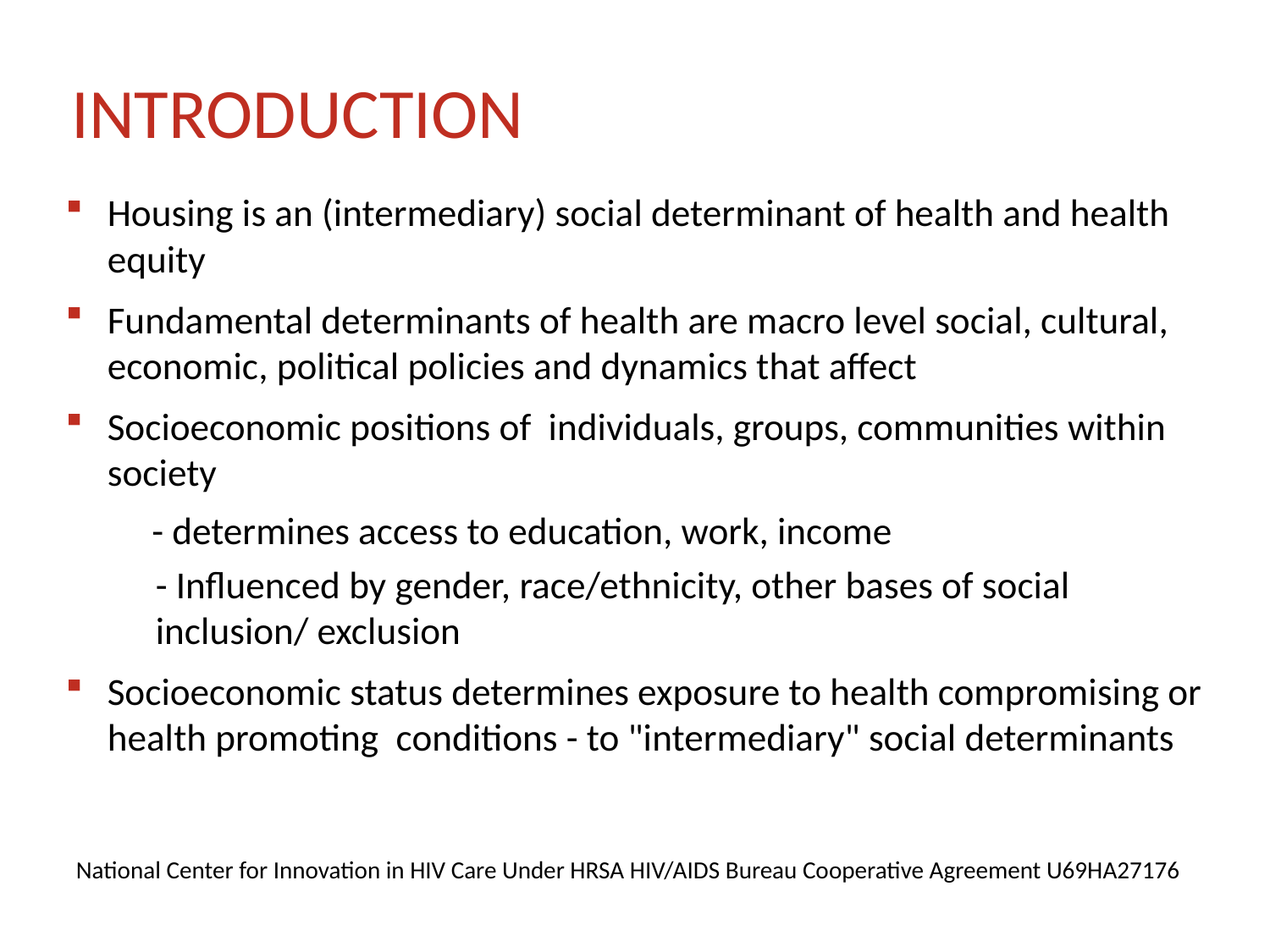

# INTRODUCTION

Housing is an (intermediary) social determinant of health and health equity
Fundamental determinants of health are macro level social, cultural, economic, political policies and dynamics that affect
Socioeconomic positions of  individuals, groups, communities within society
	- determines access to education, work, income
	- Influenced by gender, race/ethnicity, other bases of social inclusion/ exclusion
Socioeconomic status determines exposure to health compromising or health promoting  conditions - to "intermediary" social determinants